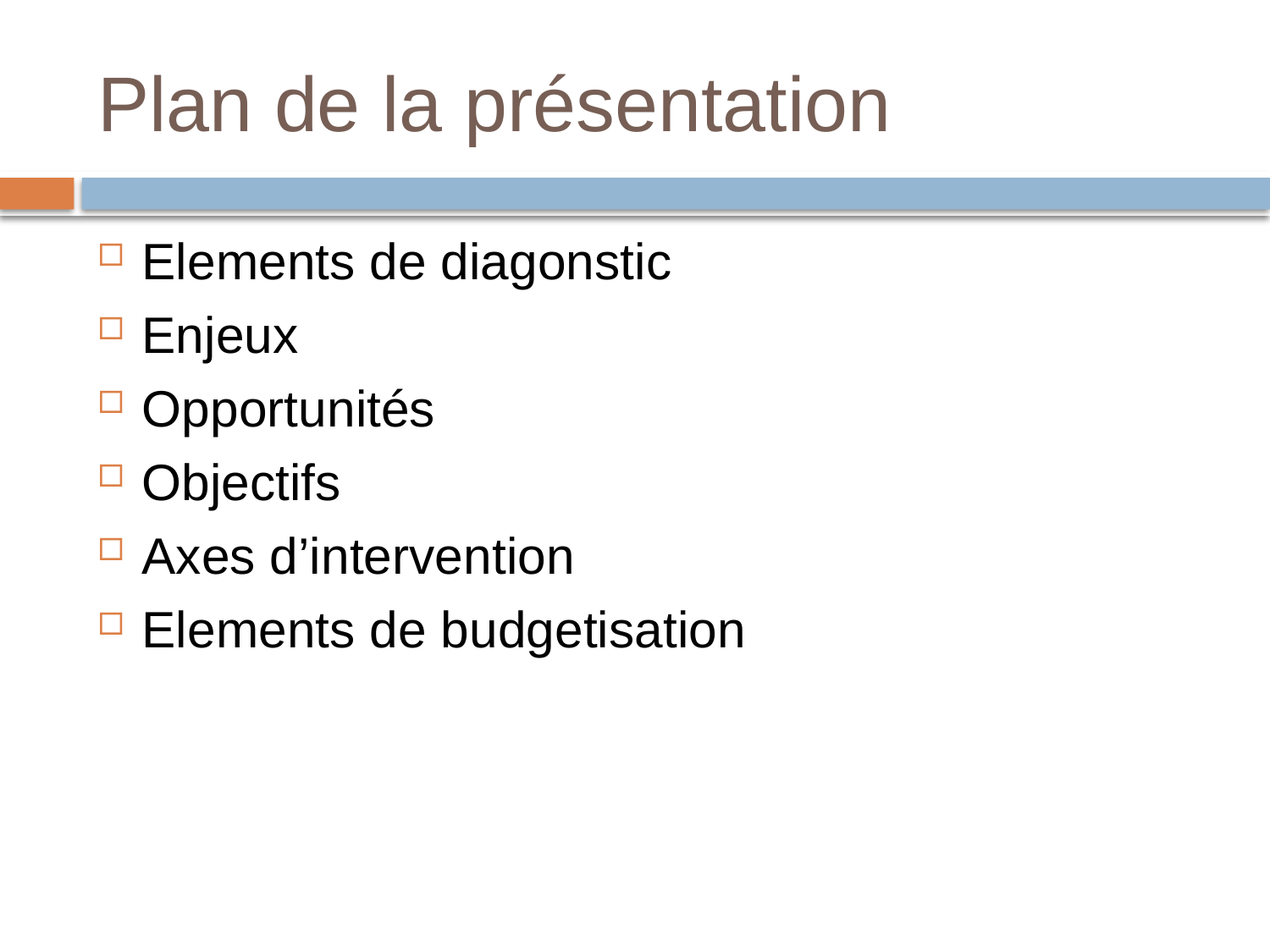

# Plan de la présentation
Elements de diagonstic
Enjeux
Opportunités
Objectifs
Axes d’intervention
Elements de budgetisation